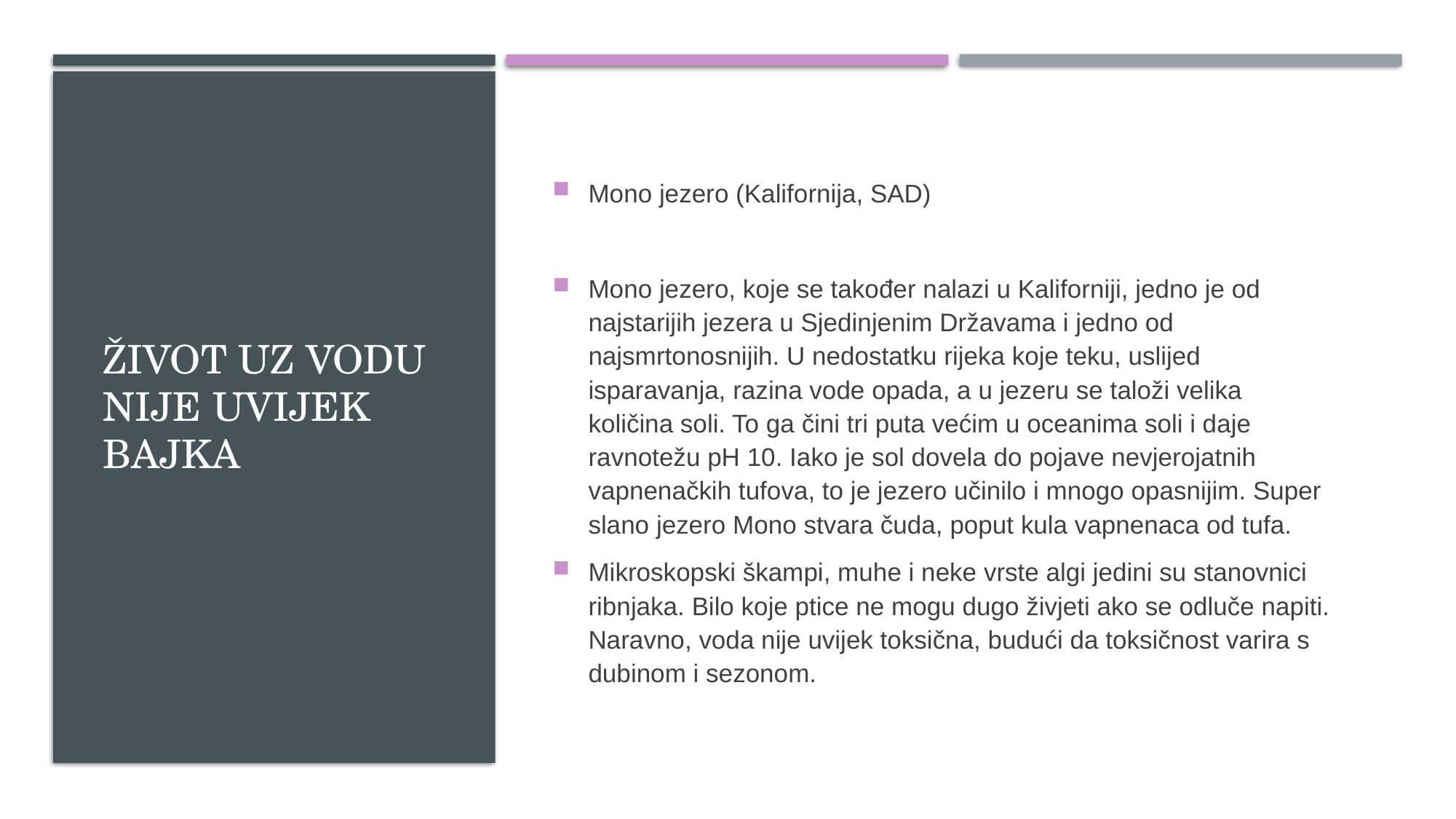

# Život uz vodu nije uvijek bajka

Mono jezero (Kalifornija, SAD)

Mono jezero, koje se također nalazi u Kaliforniji, jedno je od najstarijih jezera u Sjedinjenim Državama i jedno od najsmrtonosnijih. U nedostatku rijeka koje teku, uslijed isparavanja, razina vode opada, a u jezeru se taloži velika količina soli. To ga čini tri puta većim u oceanima soli i daje ravnotežu pH 10. Iako je sol dovela do pojave nevjerojatnih vapnenačkih tufova, to je jezero učinilo i mnogo opasnijim. Super slano jezero Mono stvara čuda, poput kula vapnenaca od tufa.
Mikroskopski škampi, muhe i neke vrste algi jedini su stanovnici ribnjaka. Bilo koje ptice ne mogu dugo živjeti ako se odluče napiti. Naravno, voda nije uvijek toksična, budući da toksičnost varira s dubinom i sezonom.